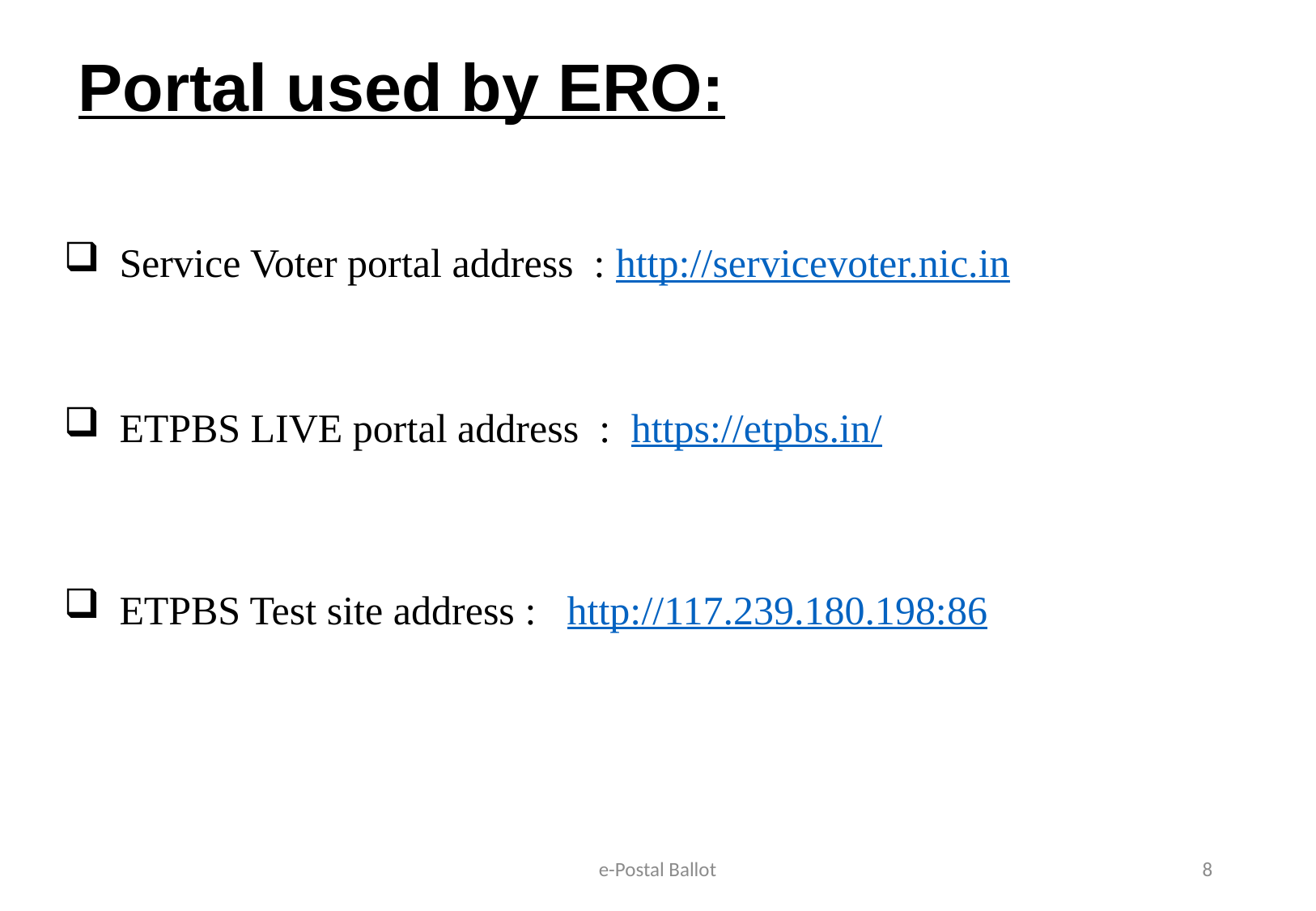

# Portal used by ERO:

 Service Voter portal address  : http://servicevoter.nic.in

 ETPBS LIVE portal address  :  https://etpbs.in/

 ETPBS Test site address :   http://117.239.180.198:86
e-Postal Ballot
8